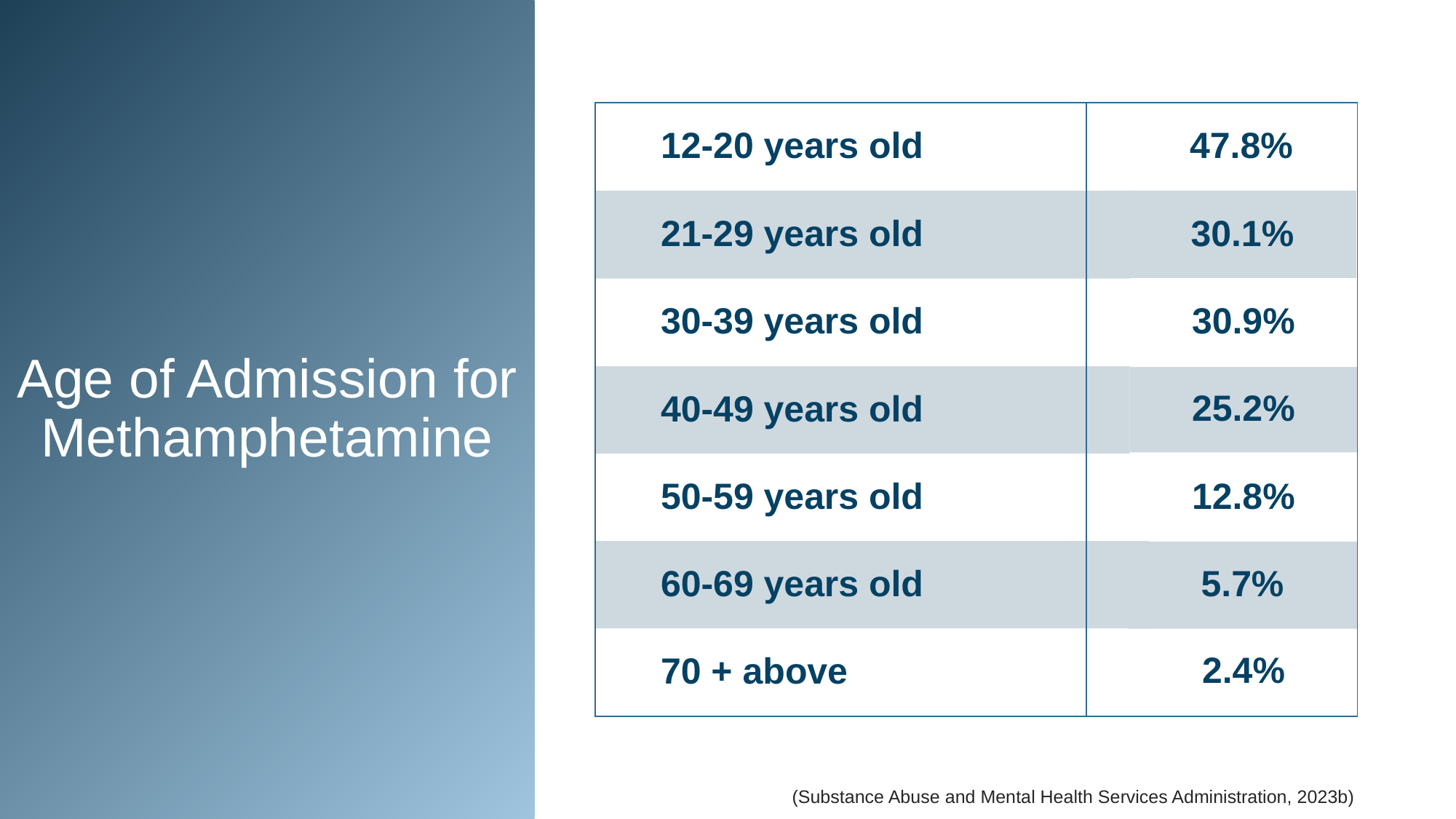

# Age of Admission for Methamphetamine

47.8%
12-20 years old
30.1%
21-29 years old
30.9%
30-39 years old
40-49 years old
25.2%
50-59 years old
12.8%
60-69 years old
5.7%
2.4%
70 + above
(Substance Abuse and Mental Health Services Administration, 2023b)